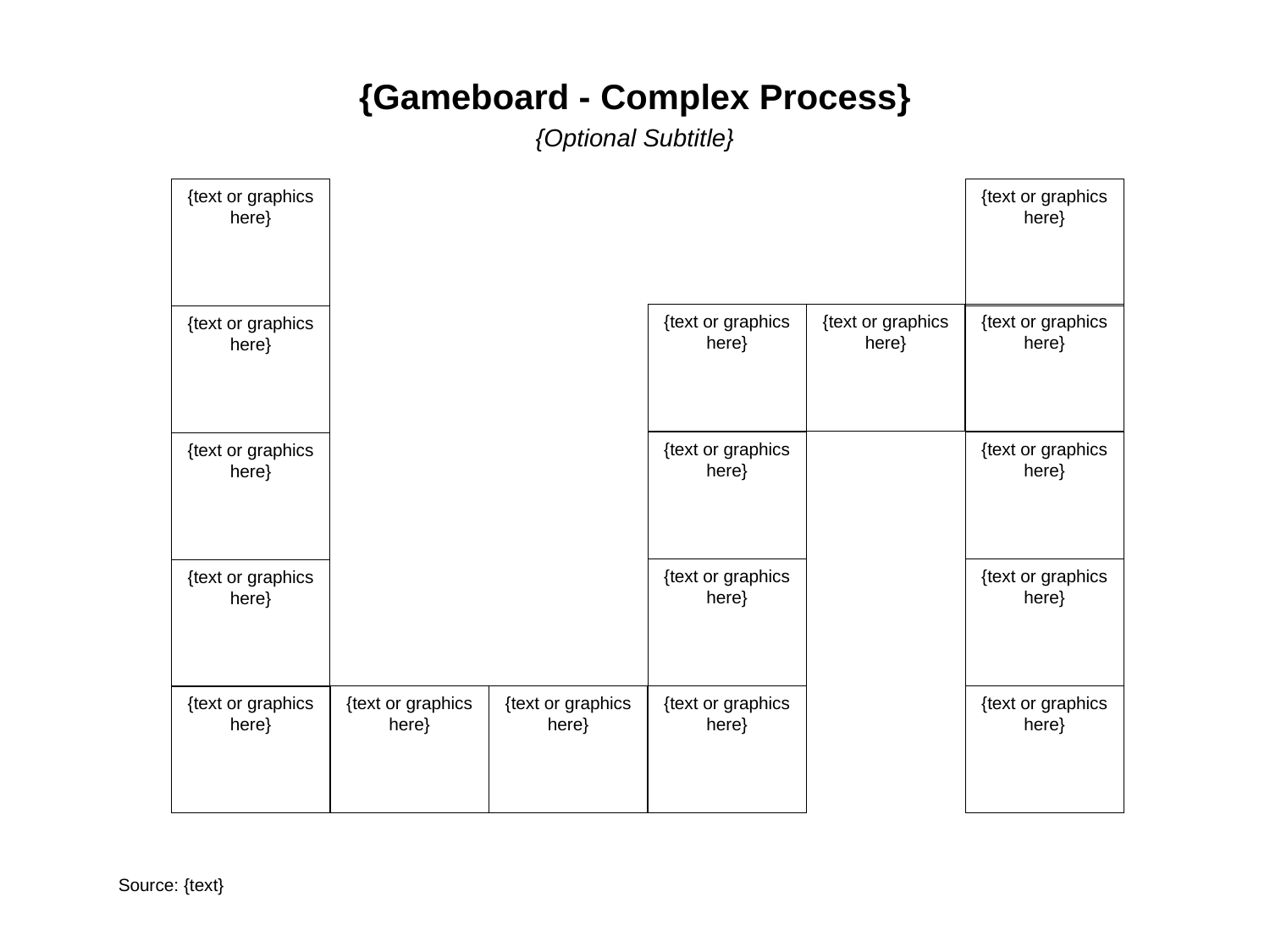

# {Gameboard - Complex Process}
{Optional Subtitle}
{text or graphics here}
{text or graphics here}
{text or graphics here}
{text or graphics here}
{text or graphics here}
{text or graphics here}
{text or graphics here}
{text or graphics here}
{text or graphics here}
{text or graphics here}
{text or graphics here}
{text or graphics here}
{text or graphics here}
{text or graphics here}
{text or graphics here}
{text or graphics here}
{text or graphics here}
Source: {text}